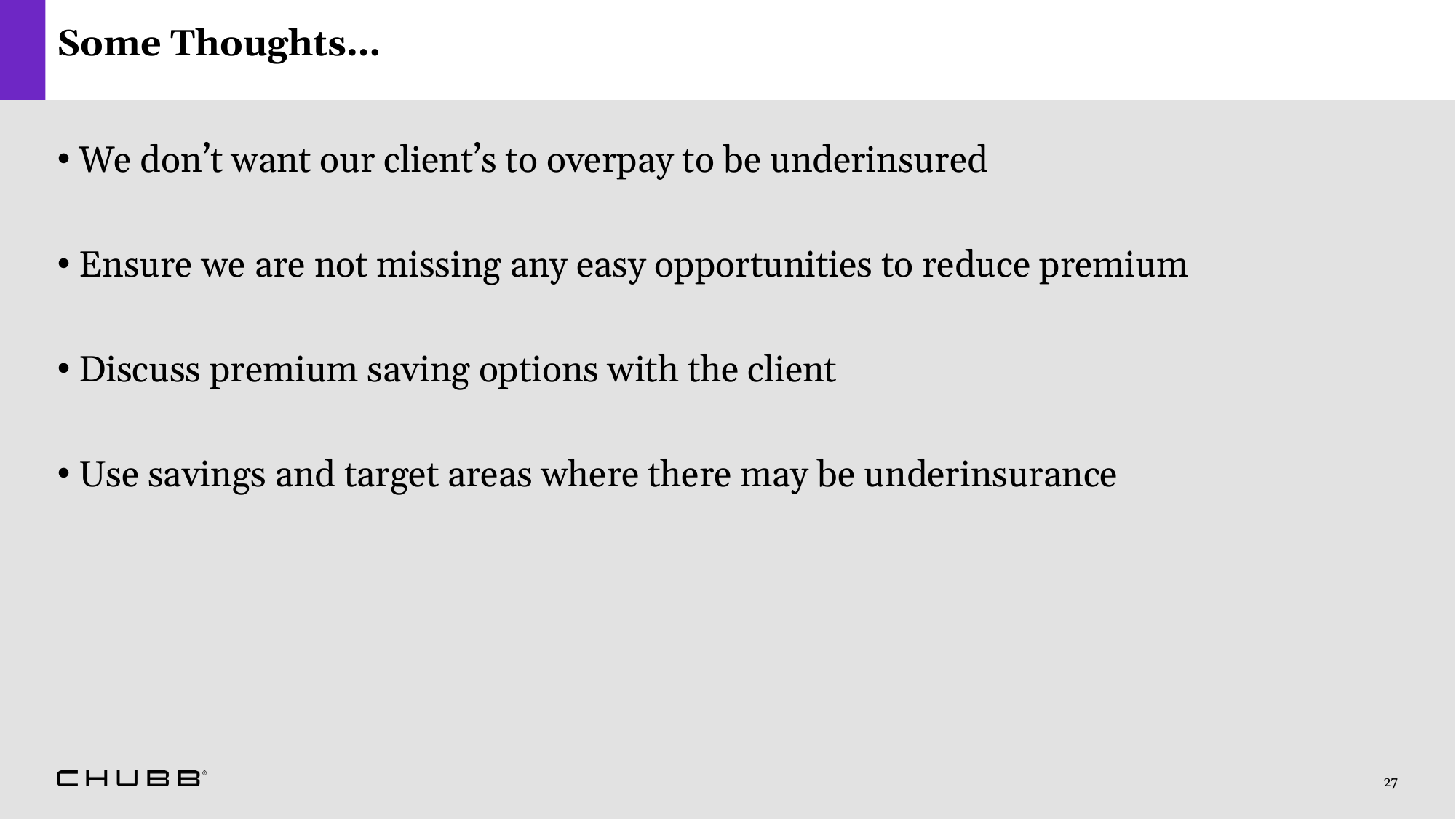

# Some Thoughts…
We don’t want our client’s to overpay to be underinsured

Ensure we are not missing any easy opportunities to reduce premium

Discuss premium saving options with the client

Use savings and target areas where there may be underinsurance
27